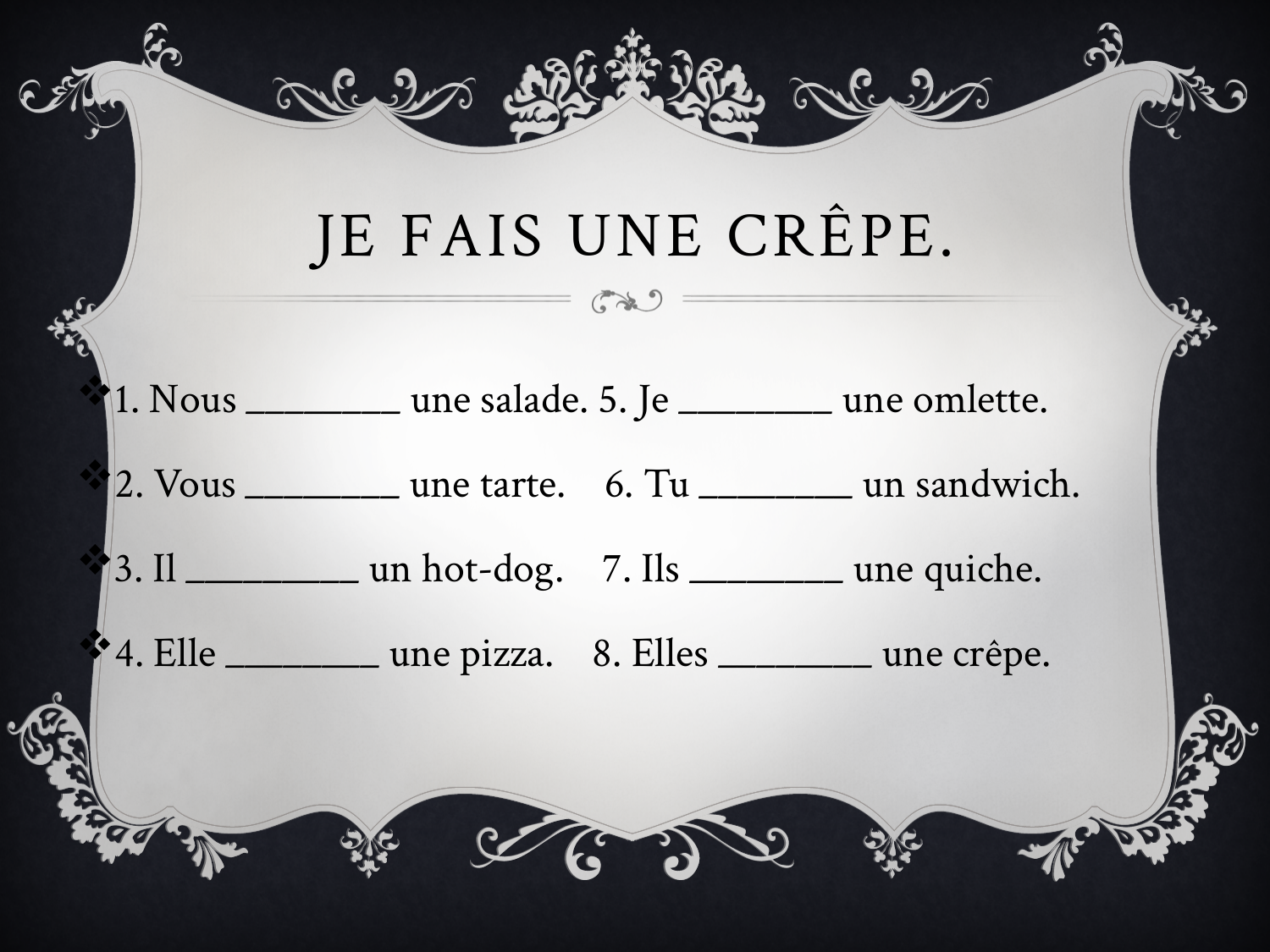

# Je fais une crêpe.
1. Nous ________ une salade. 5. Je ________ une omlette.
2. Vous ________ une tarte.    6. Tu ________ un sandwich.
3. Il _________ un hot-dog.    7. Ils ________ une quiche.
4. Elle ________ une pizza.    8. Elles ________ une crêpe.